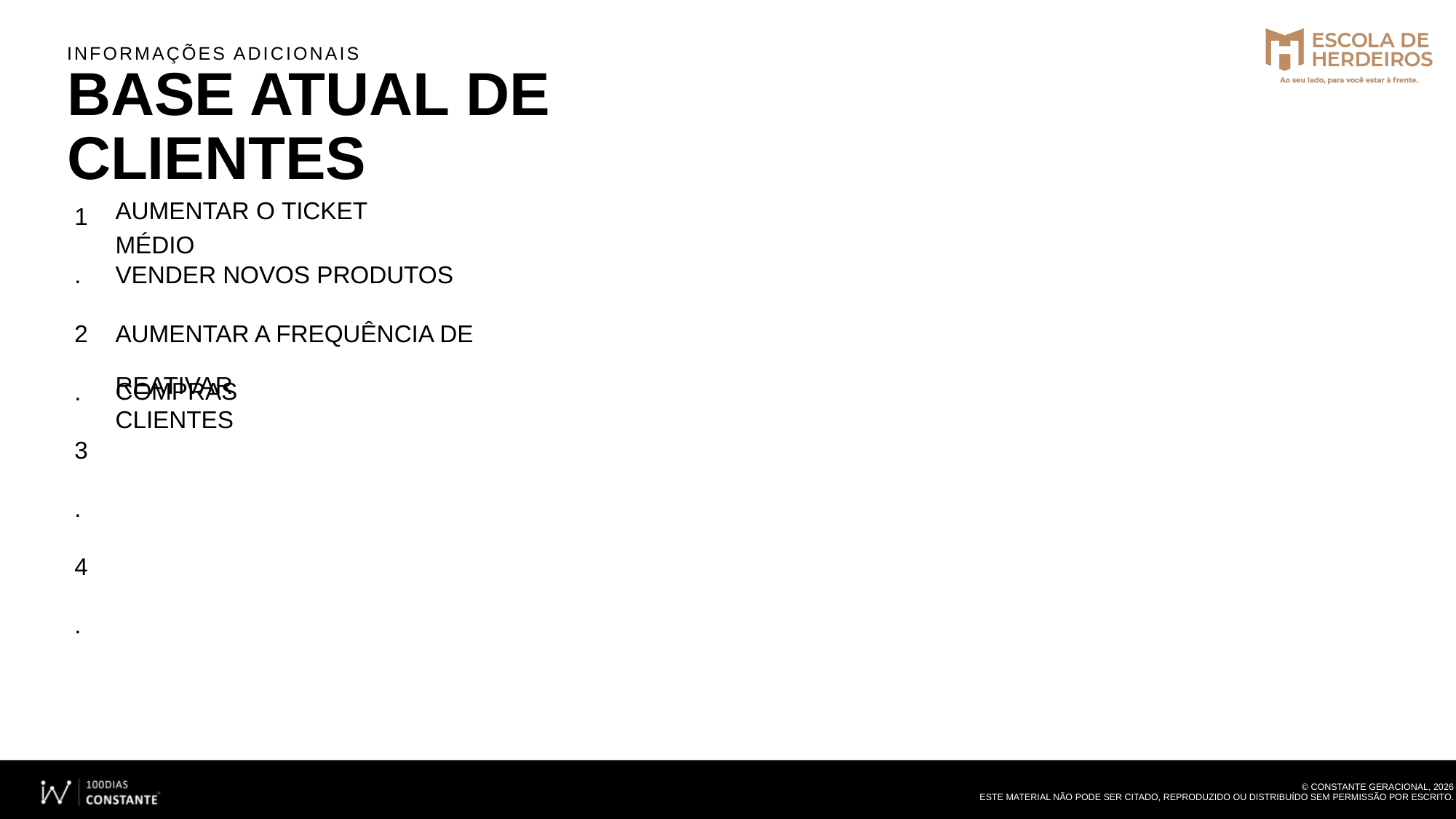

INFORMAÇÕES ADICIONAIS
BASE ATUAL DE CLIENTES
1. 2. 3. 4.
AUMENTAR O TICKET MÉDIO

VENDER NOVOS PRODUTOS
AUMENTAR A FREQUÊNCIA DE COMPRAS
REATIVAR CLIENTES

© CONSTANTE GERACIONAL, 2026
ESTE MATERIAL NÃO PODE SER CITADO, REPRODUZIDO OU DISTRIBUÍDO SEM PERMISSÃO POR ESCRITO.